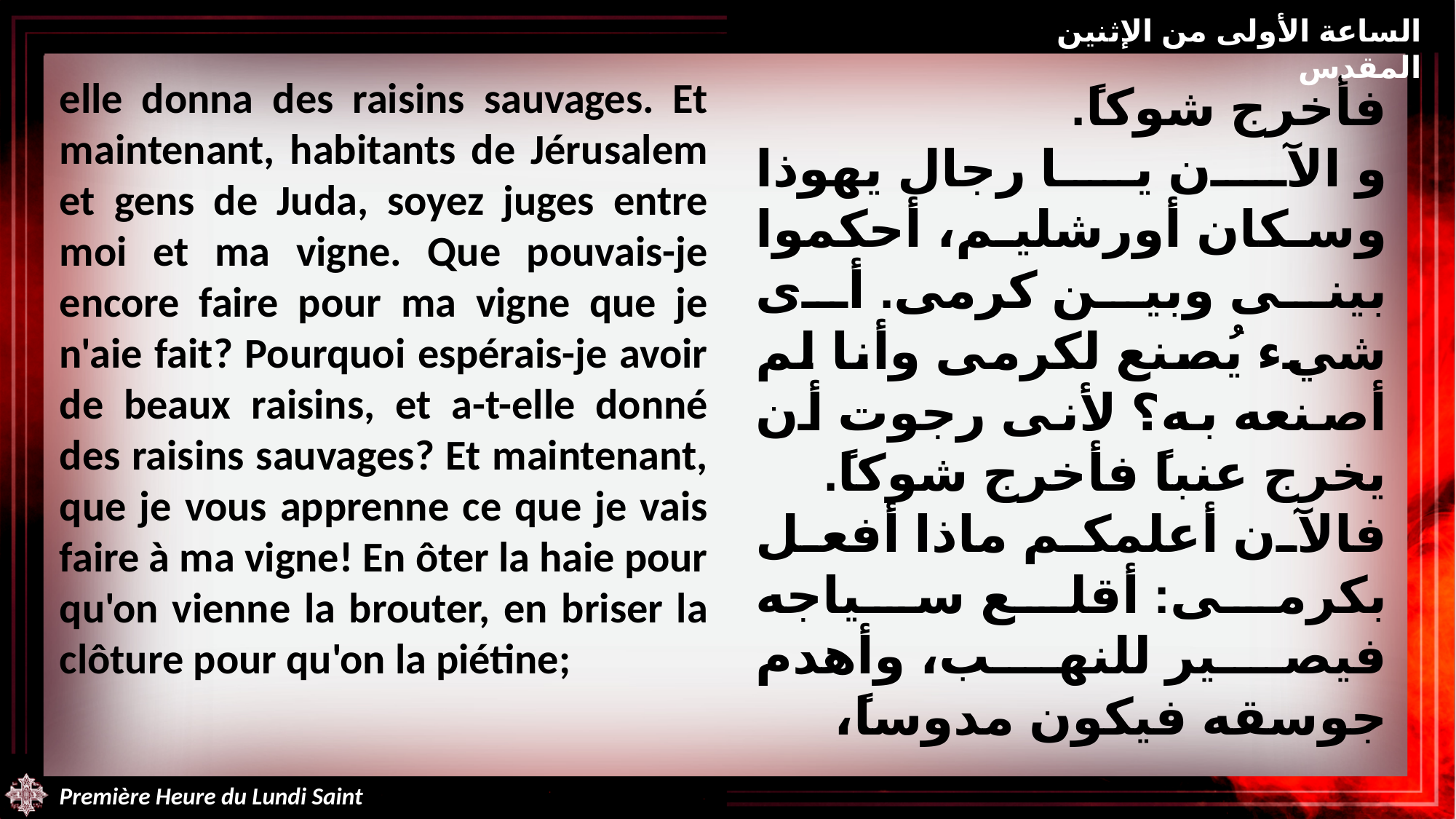

الساعة الأولى من الإثنين المقدس
elle donna des raisins sauvages. Et maintenant, habitants de Jérusalem et gens de Juda, soyez juges entre moi et ma vigne. Que pouvais-je encore faire pour ma vigne que je n'aie fait? Pourquoi espérais-je avoir de beaux raisins, et a-t-elle donné des raisins sauvages? Et maintenant, que je vous apprenne ce que je vais faire à ma vigne! En ôter la haie pour qu'on vienne la brouter, en briser la clôture pour qu'on la piétine;
فأخرج شوكاً.
و الآن يا رجال يهوذا وسكان أورشليم، أحكموا بينى وبين كرمى. أى شيء يُصنع لكرمى وأنا لم أصنعه به؟ لأنى رجوت أن يخرج عنباً فأخرج شوكاً. فالآن أعلمكم ماذا أفعل بكرمى: أقلع سياجه فيصير للنهب، وأهدم جوسقه فيكون مدوساً،
Première Heure du Lundi Saint